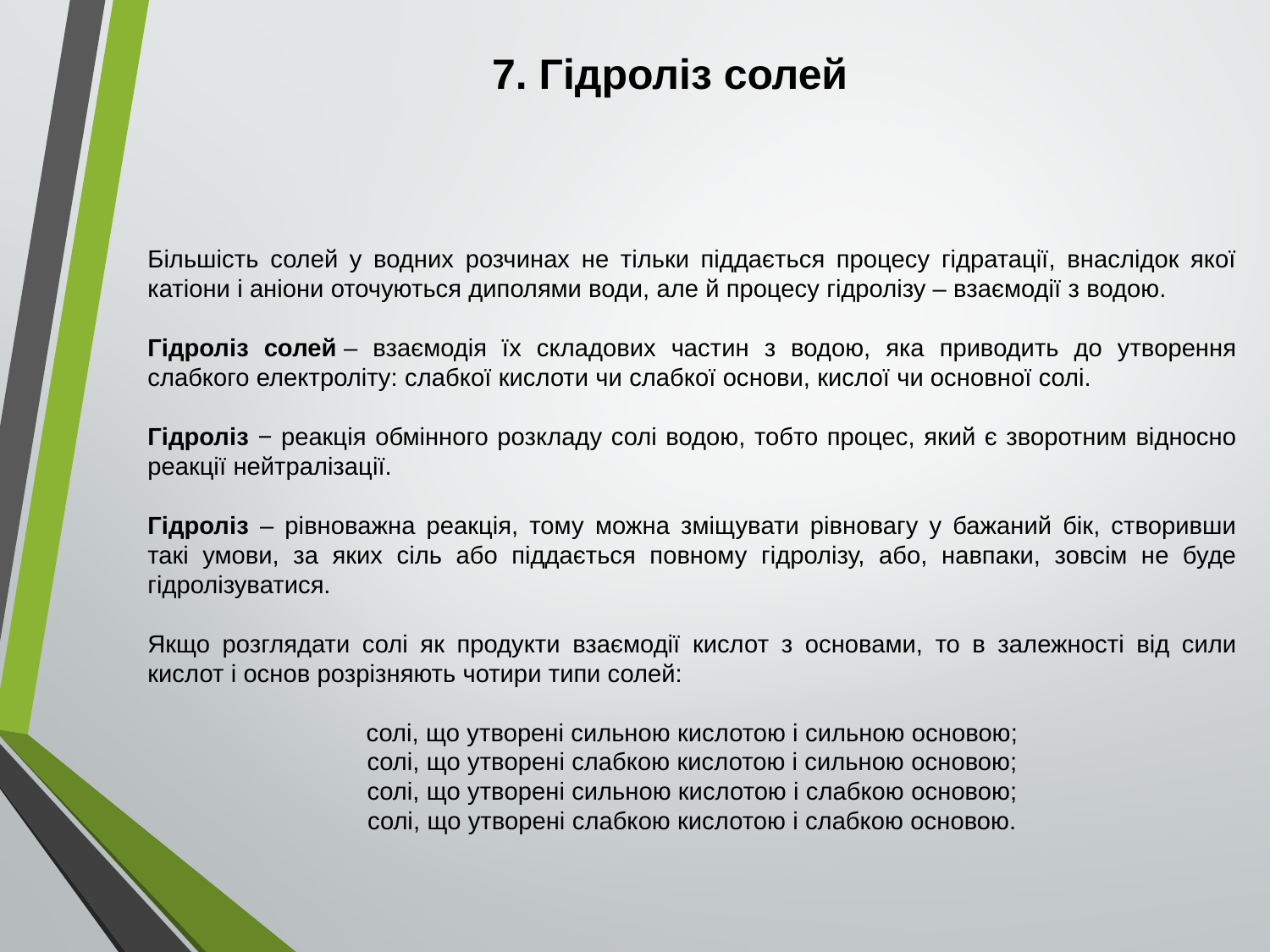

# 7. Гідроліз солей
Більшість солей у водних розчинах не тільки піддається процесу гідратації, внаслідок якої катіони і аніони оточуються диполями води, але й процесу гідролізу – взаємодії з водою.

Гідроліз солей – взаємодія їх складових частин з водою, яка приводить до утворення слабкого електроліту: слабкої кислоти чи слабкої основи, кислої чи основної солі.

Гідроліз − реакція обмінного розкладу солі водою, тобто процес, який є зворотним відносно реакції нейтралізації.

Гідроліз – рівноважна реакція, тому можна зміщувати рівновагу у бажаний бік, створивши такі умови, за яких сіль або піддається повному гідролізу, або, навпаки, зовсім не буде гідролізуватися.

Якщо розглядати солі як продукти взаємодії кислот з основами, то в залежності від сили кислот і основ розрізняють чотири типи солей:

солі, що утворені сильною кислотою і сильною основою;
солі, що утворені слабкою кислотою і сильною основою;
солі, що утворені сильною кислотою і слабкою основою;
солі, що утворені слабкою кислотою і слабкою основою.